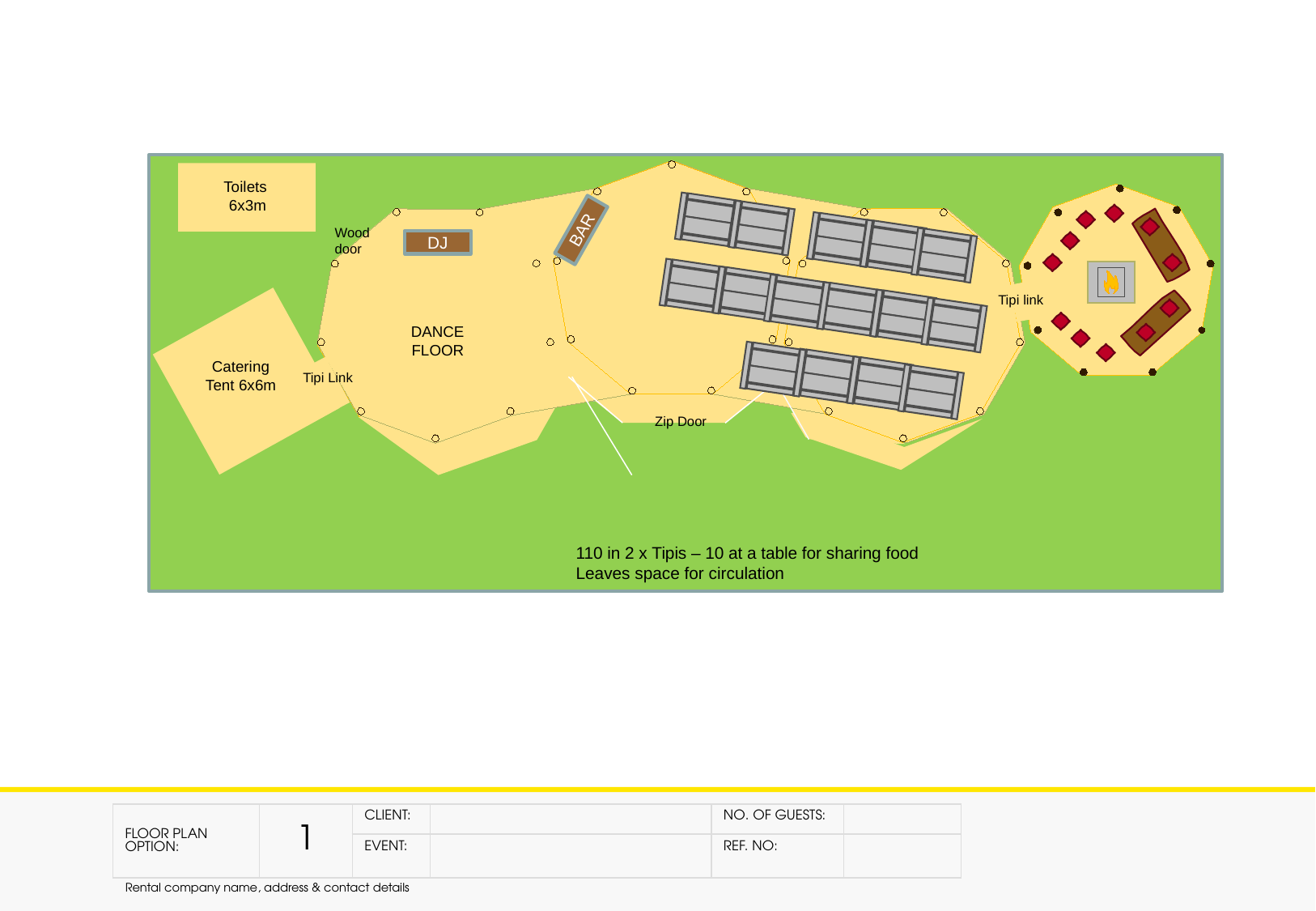

Toilets  6x3m

Wood door

BAR
DJ

Tipi link

DANCE
FLOOR

Catering Tent 6x6m

ASSEMBLE FLOOR P
Tipi Link

Zip Door

110 in 2 x Tipis – 10 at a table for sharing food
Leaves space for circulation

| FLOOR PLAN OPTION: | 1 | CLIENT: |  | NO. OF GUESTS: |  |
| --- | --- | --- | --- | --- | --- |
|  |  | EVENT: |  | REF. NO: |  |
Rental company name, address & contact details